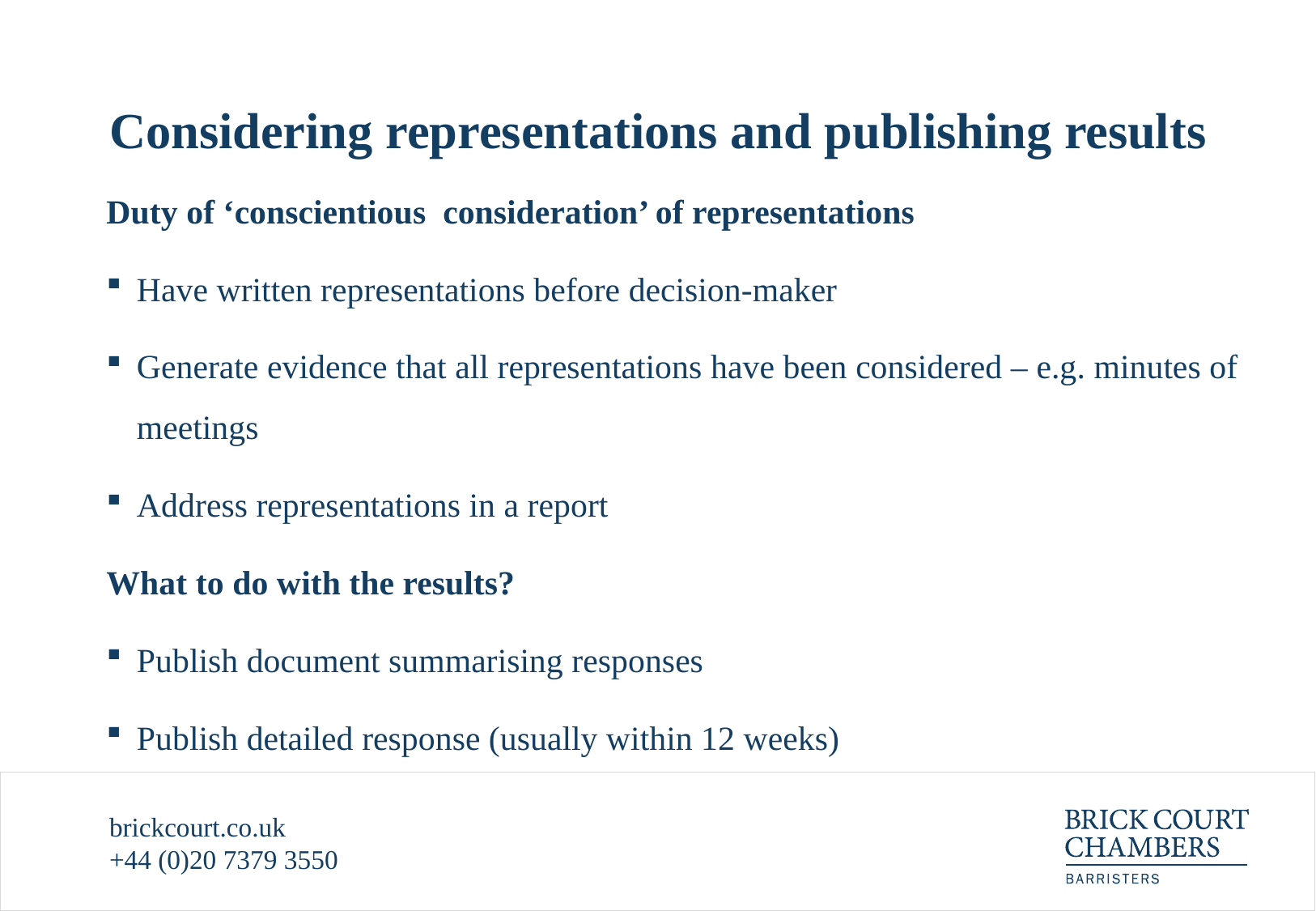

# Considering representations and publishing results
Duty of ‘conscientious  consideration’ of representations
Have written representations before decision-maker
Generate evidence that all representations have been considered – e.g. minutes of meetings
Address representations in a report
What to do with the results?
Publish document summarising responses
Publish detailed response (usually within 12 weeks)

brickcourt.co.uk
+44 (0)20 7379 3550